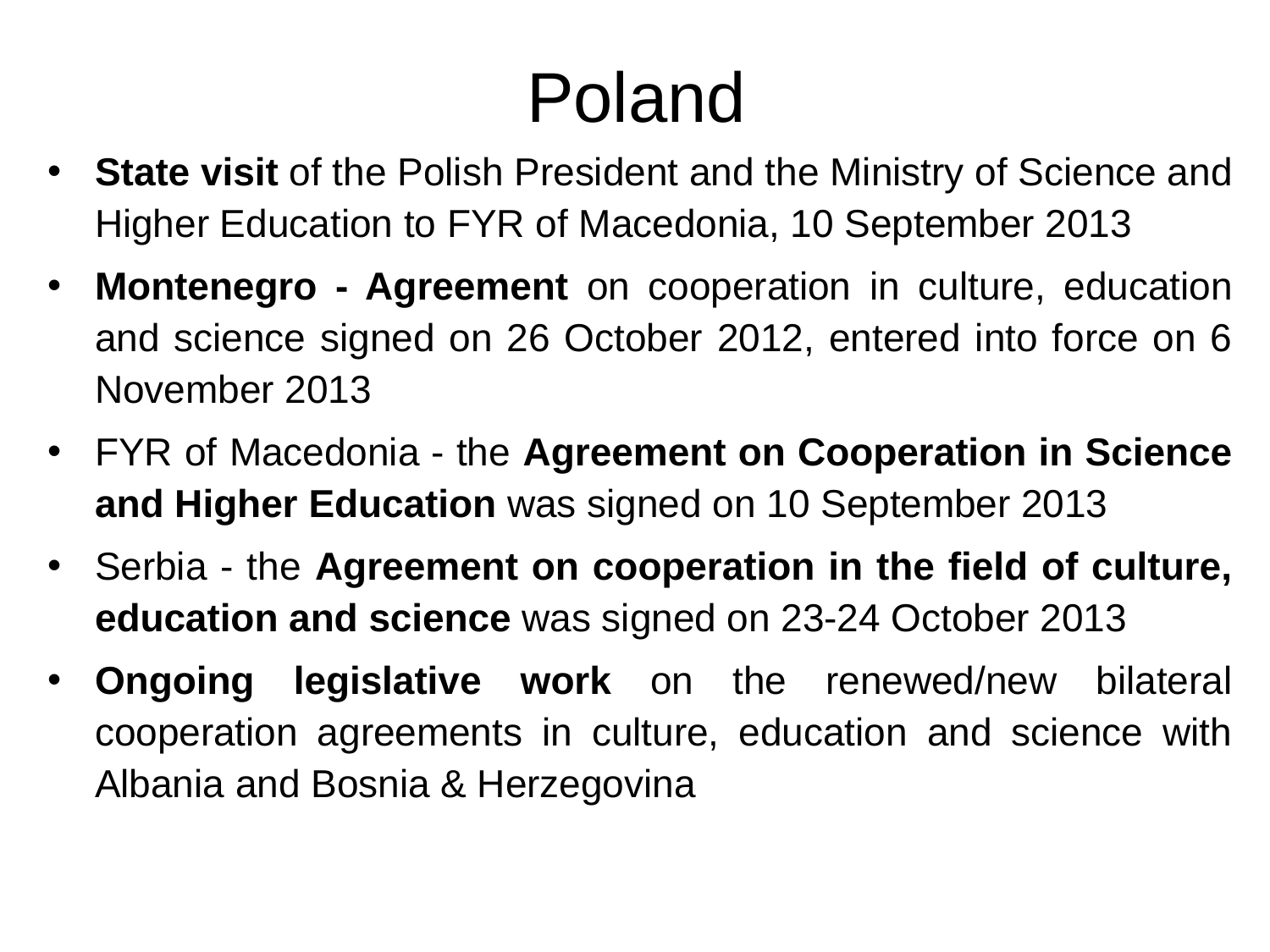

# Poland
State visit of the Polish President and the Ministry of Science and Higher Education to FYR of Macedonia, 10 September 2013
Montenegro - Agreement on cooperation in culture, education and science signed on 26 October 2012, entered into force on 6 November 2013
FYR of Macedonia - the Agreement on Cooperation in Science and Higher Education was signed on 10 September 2013
Serbia - the Agreement on cooperation in the field of culture, education and science was signed on 23-24 October 2013
Ongoing legislative work on the renewed/new bilateral cooperation agreements in culture, education and science with Albania and Bosnia & Herzegovina